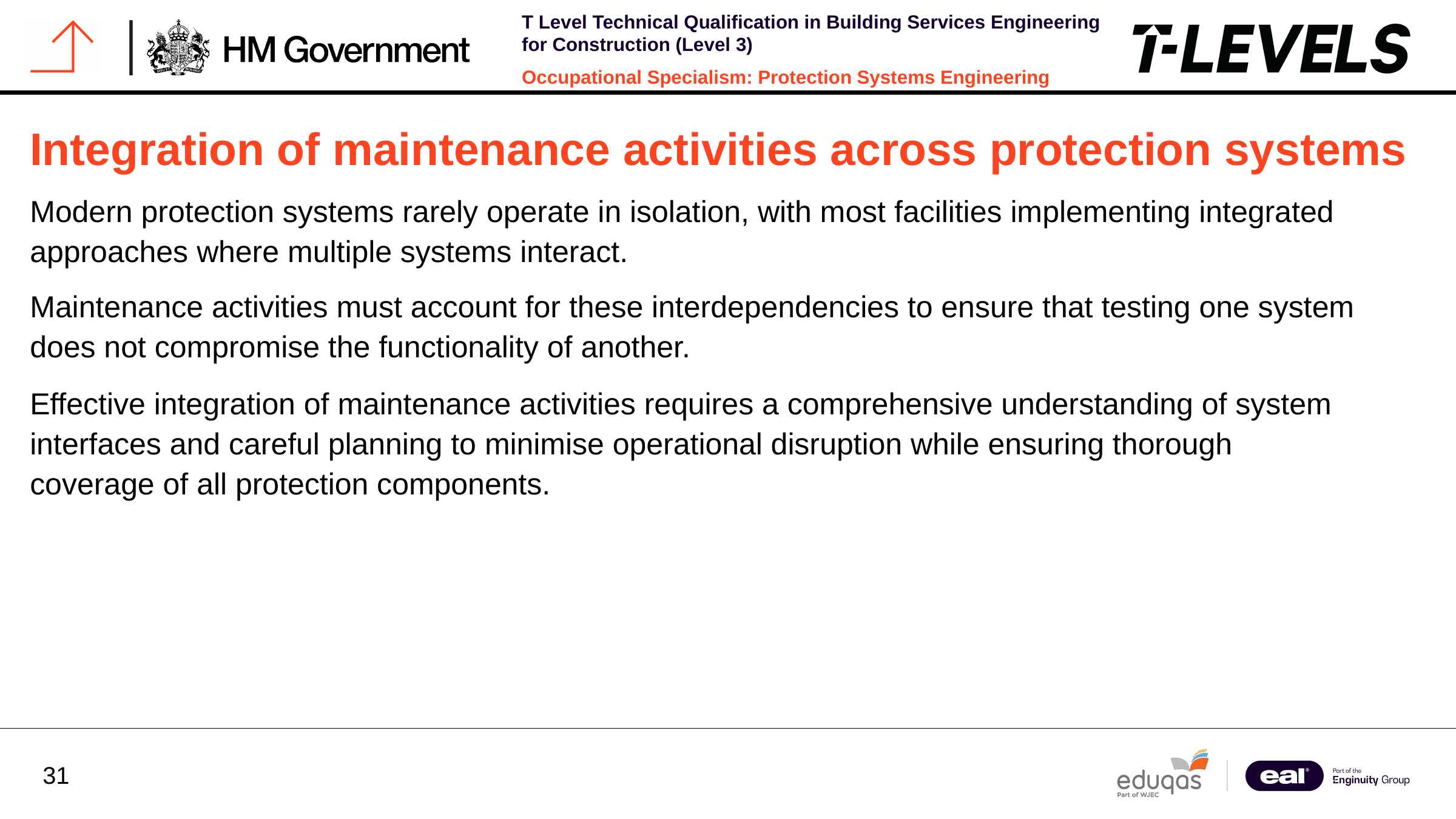

Integration of maintenance activities across protection systems
Modern protection systems rarely operate in isolation, with most facilities implementing integrated approaches where multiple systems interact.
Maintenance activities must account for these interdependencies to ensure that testing one system does not compromise the functionality of another.
Effective integration of maintenance activities requires a comprehensive understanding of system interfaces and careful planning to minimise operational disruption while ensuring thorough coverage of all protection components.